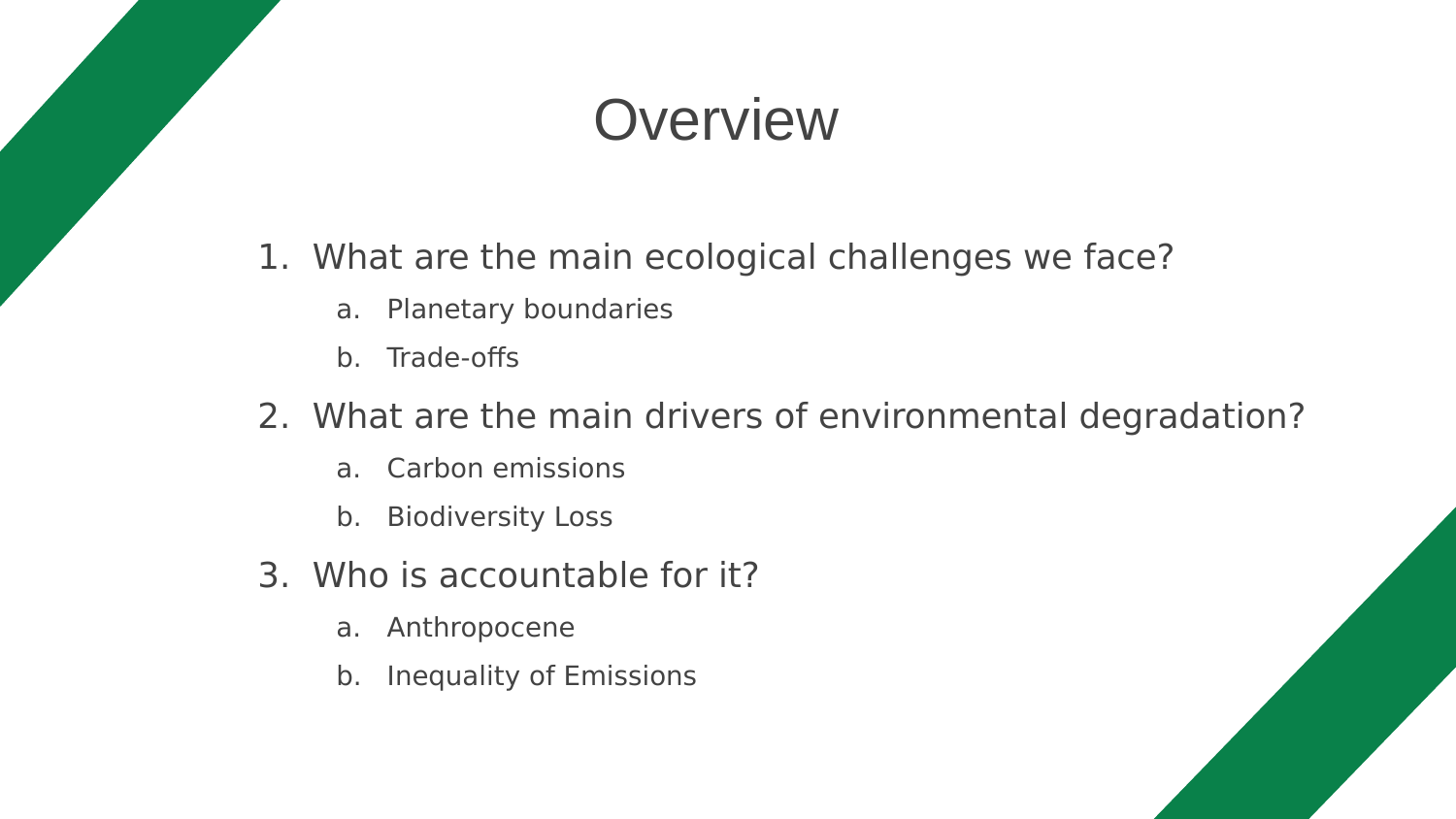

# Overview
What are the main ecological challenges we face?
Planetary boundaries
Trade-offs
What are the main drivers of environmental degradation?
Carbon emissions
Biodiversity Loss
Who is accountable for it?
Anthropocene
Inequality of Emissions